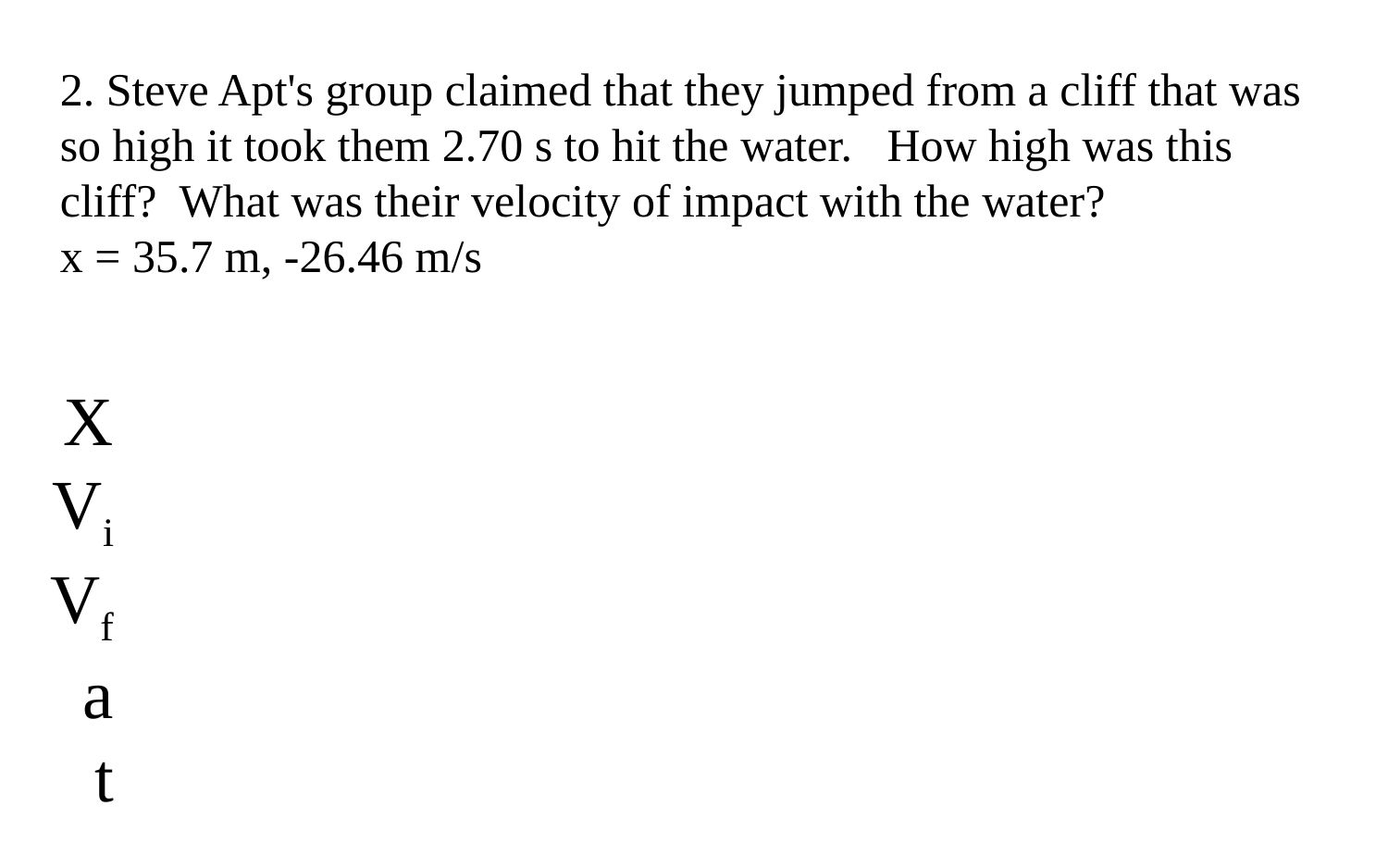

2. Steve Apt's group claimed that they jumped from a cliff that was so high it took them 2.70 s to hit the water.   How high was this cliff?  What was their velocity of impact with the water?
x = 35.7 m, -26.46 m/s
X
Vi
Vf
a
t